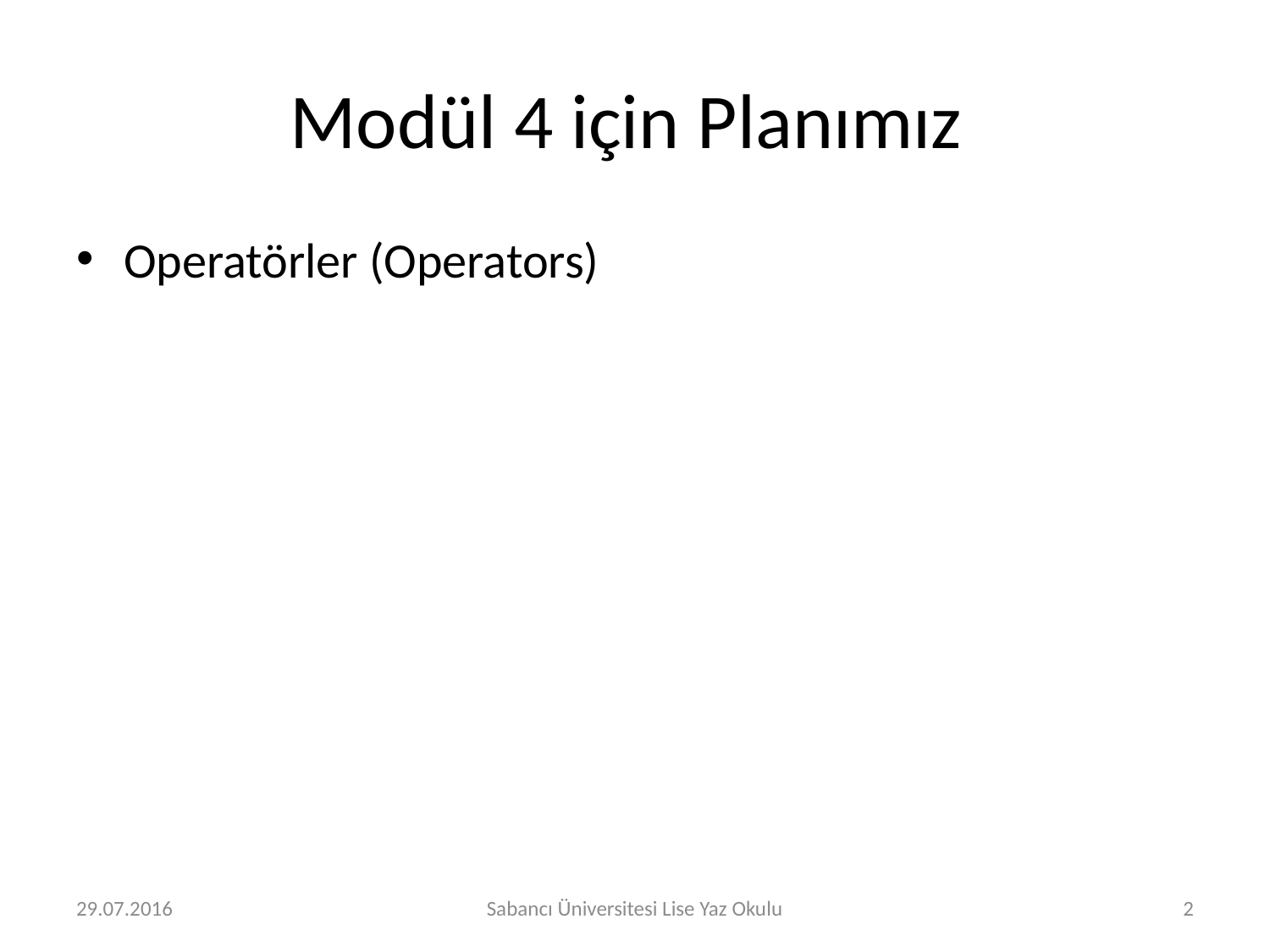

# Modül 4 için Planımız
Operatörler (Operators)
29.07.2016
Sabancı Üniversitesi Lise Yaz Okulu
2